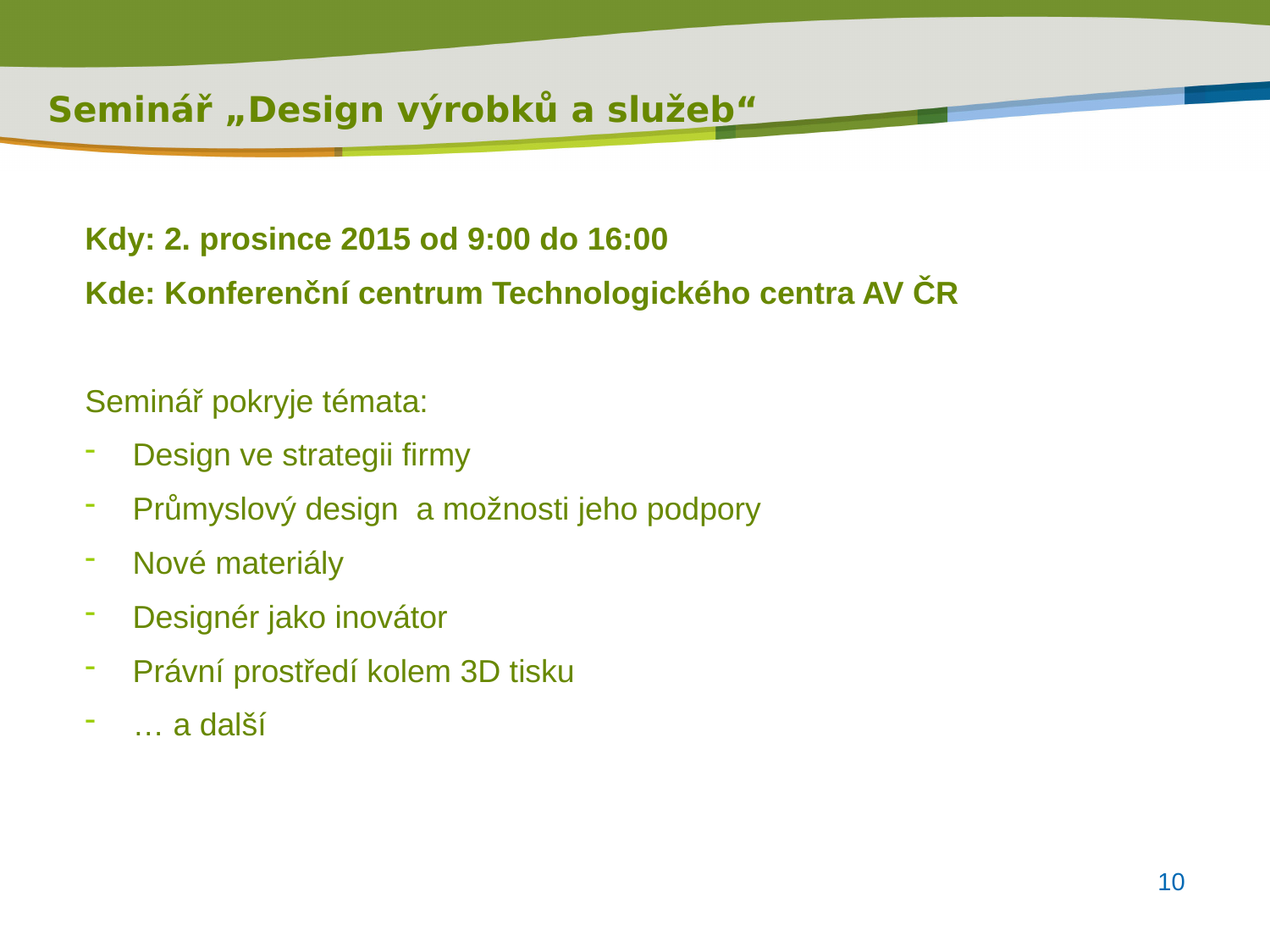

Seminář „Design výrobků a služeb“
Kdy: 2. prosince 2015 od 9:00 do 16:00
Kde: Konferenční centrum Technologického centra AV ČR

Seminář pokryje témata:
Design ve strategii firmy
Průmyslový design  a možnosti jeho podpory
Nové materiály
Designér jako inovátor
Právní prostředí kolem 3D tisku
… a další
10